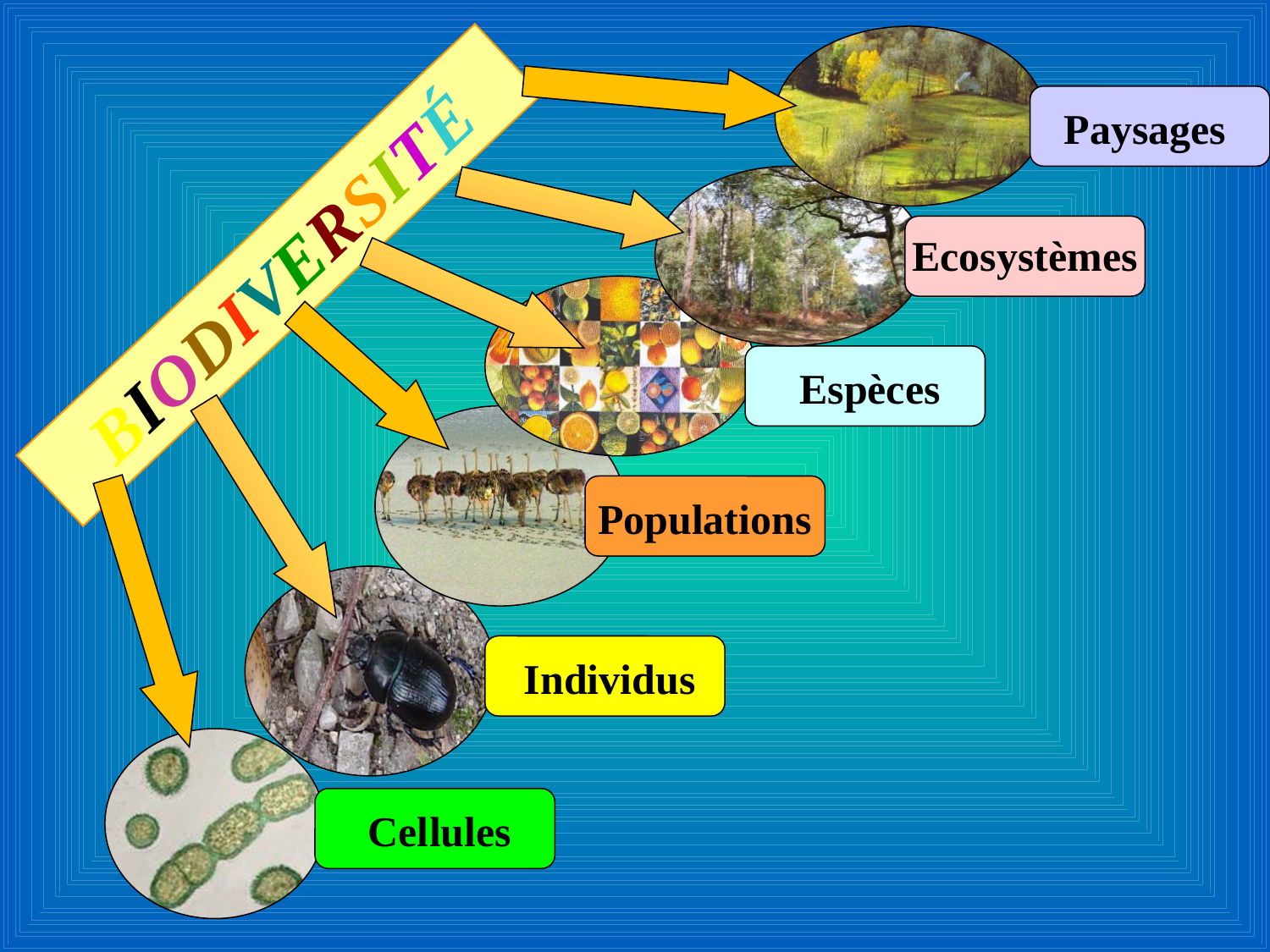

Paysages

Ecosystèmes

BIODIVERSITÉ

Espèces

Populations

Individus

Cellules